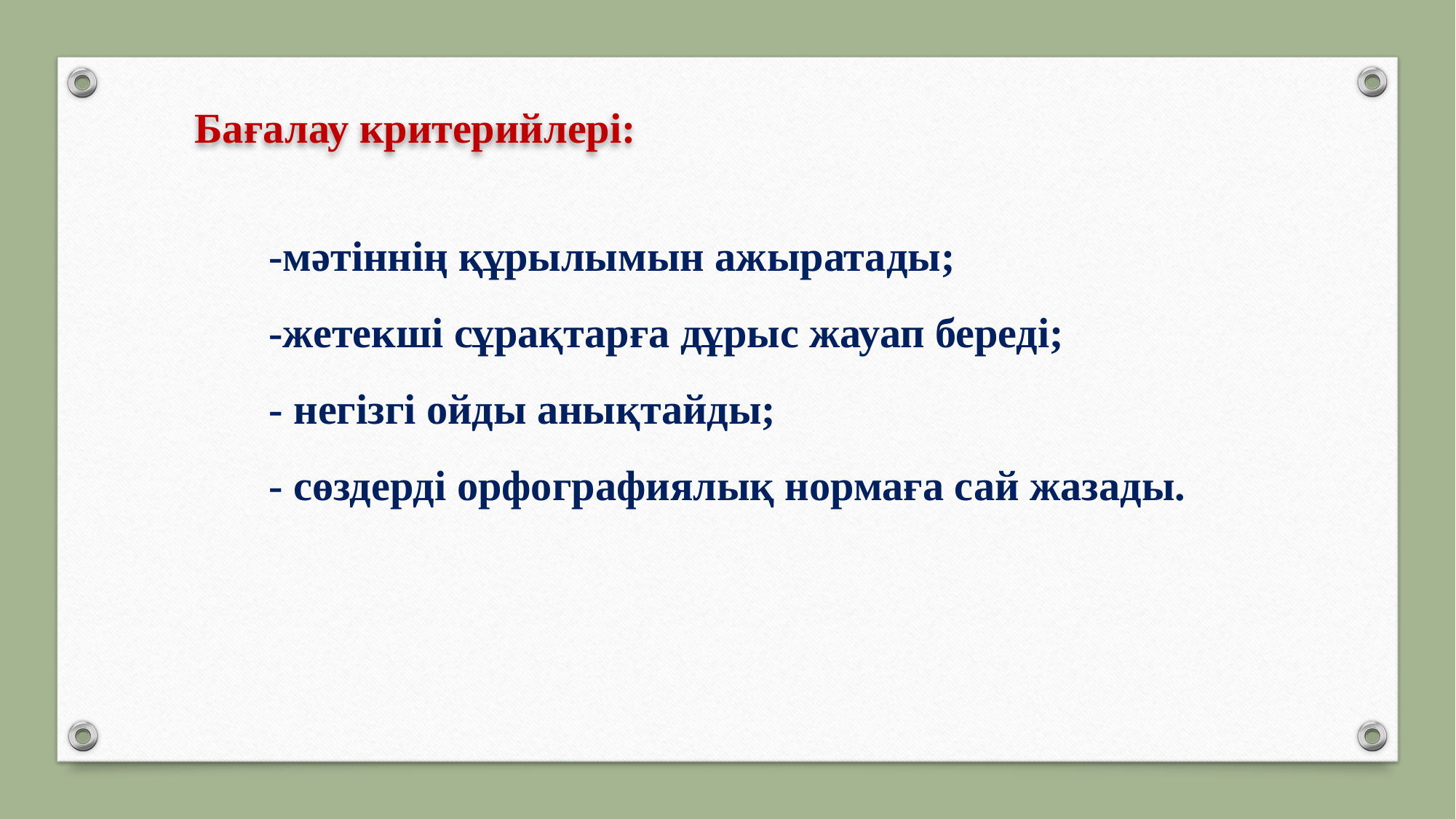

Бағалау критерийлері:
-мәтіннің құрылымын ажыратады;
-жетекші сұрақтарға дұрыс жауап береді;
- негізгі ойды анықтайды;
- сөздерді орфографиялық нормаға сай жазады.